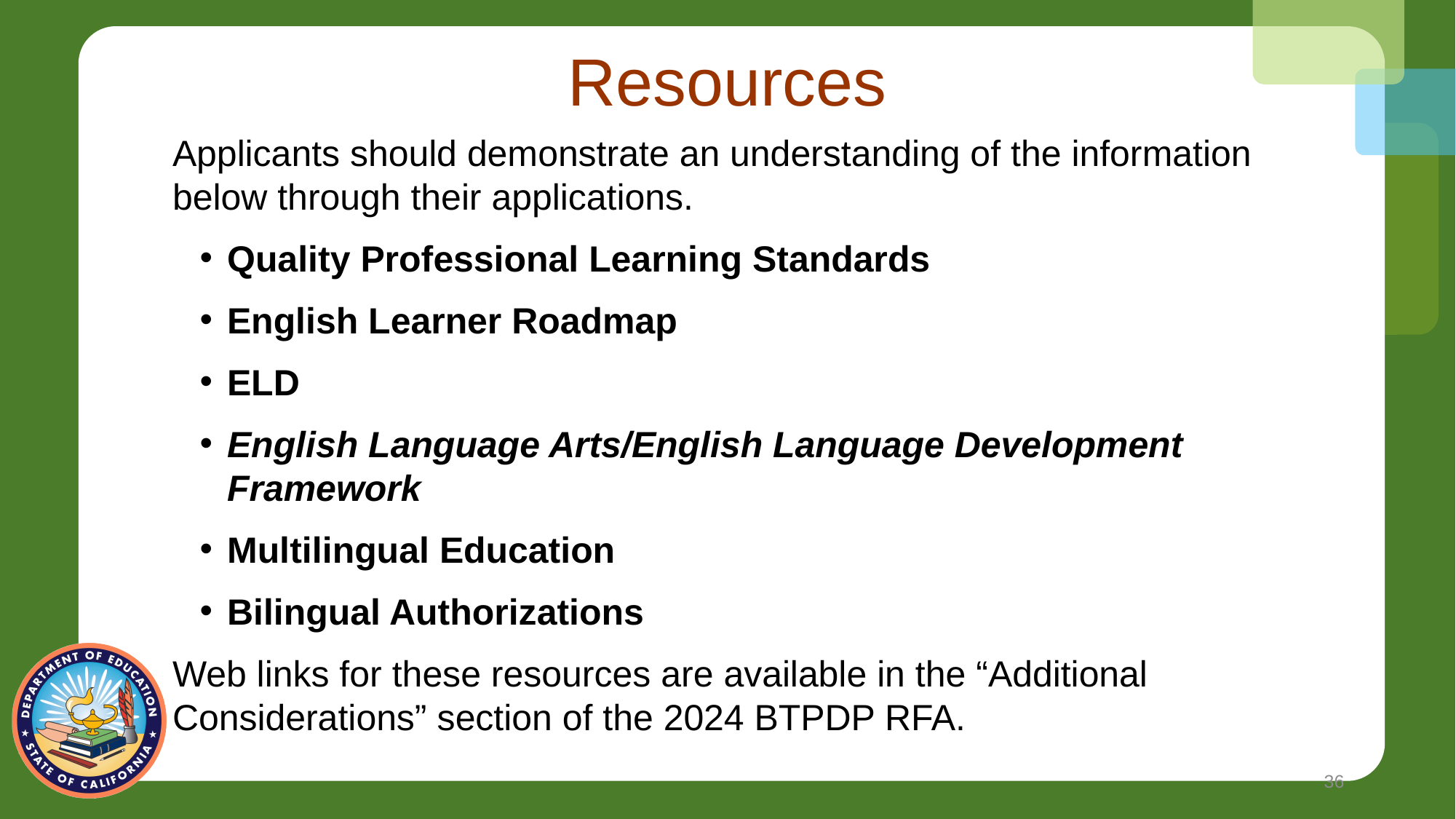

# Resources
Applicants should demonstrate an understanding of the information below through their applications.
Quality Professional Learning Standards
English Learner Roadmap
ELD
English Language Arts/English Language Development Framework
Multilingual Education
Bilingual Authorizations
Web links for these resources are available in the “Additional Considerations” section of the 2024 BTPDP RFA.
36